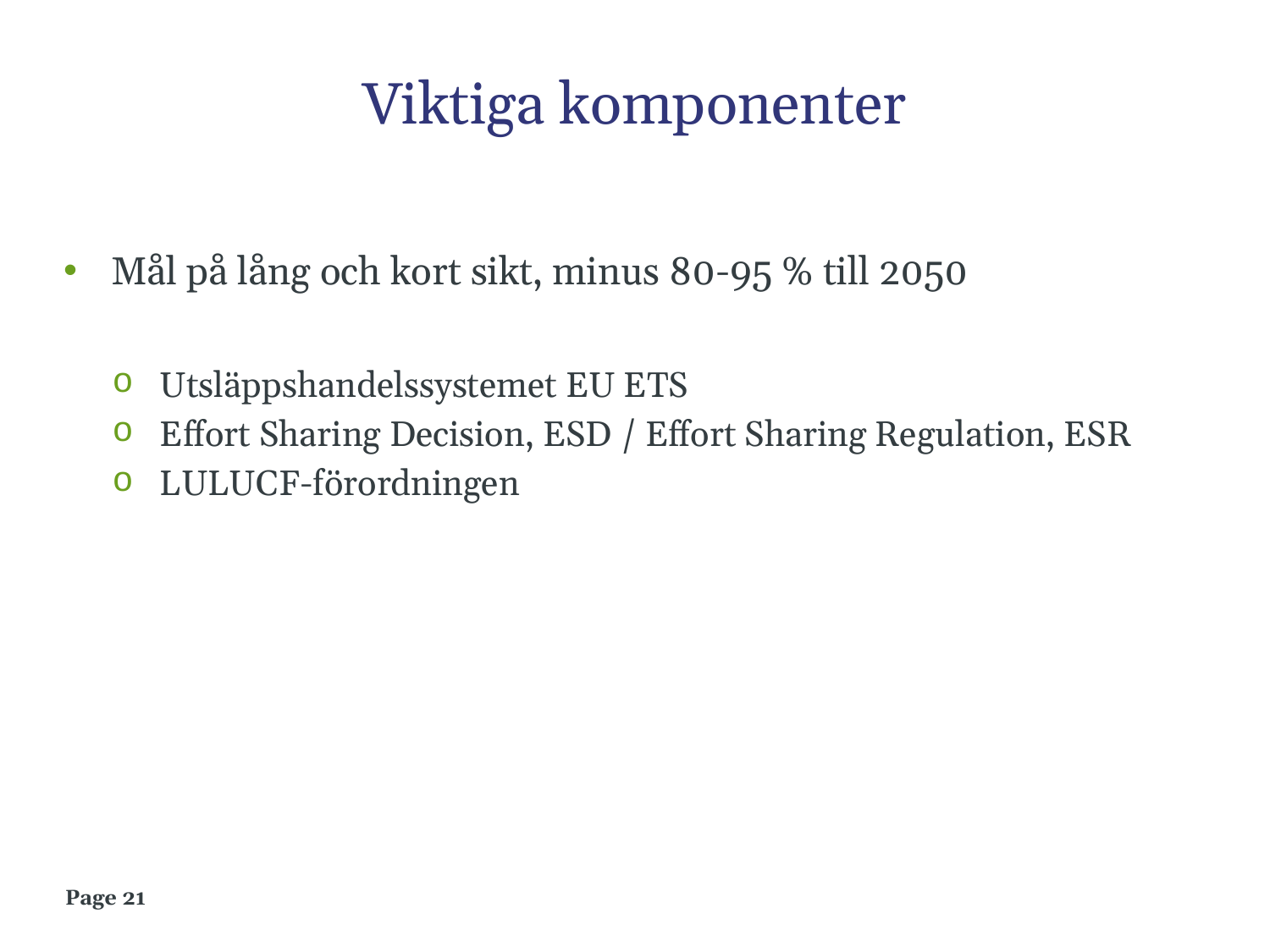

# Viktiga komponenter
Mål på lång och kort sikt, minus 80-95 % till 2050

Utsläppshandelssystemet EU ETS
Effort Sharing Decision, ESD / Effort Sharing Regulation, ESR
LULUCF-förordningen

Page 21